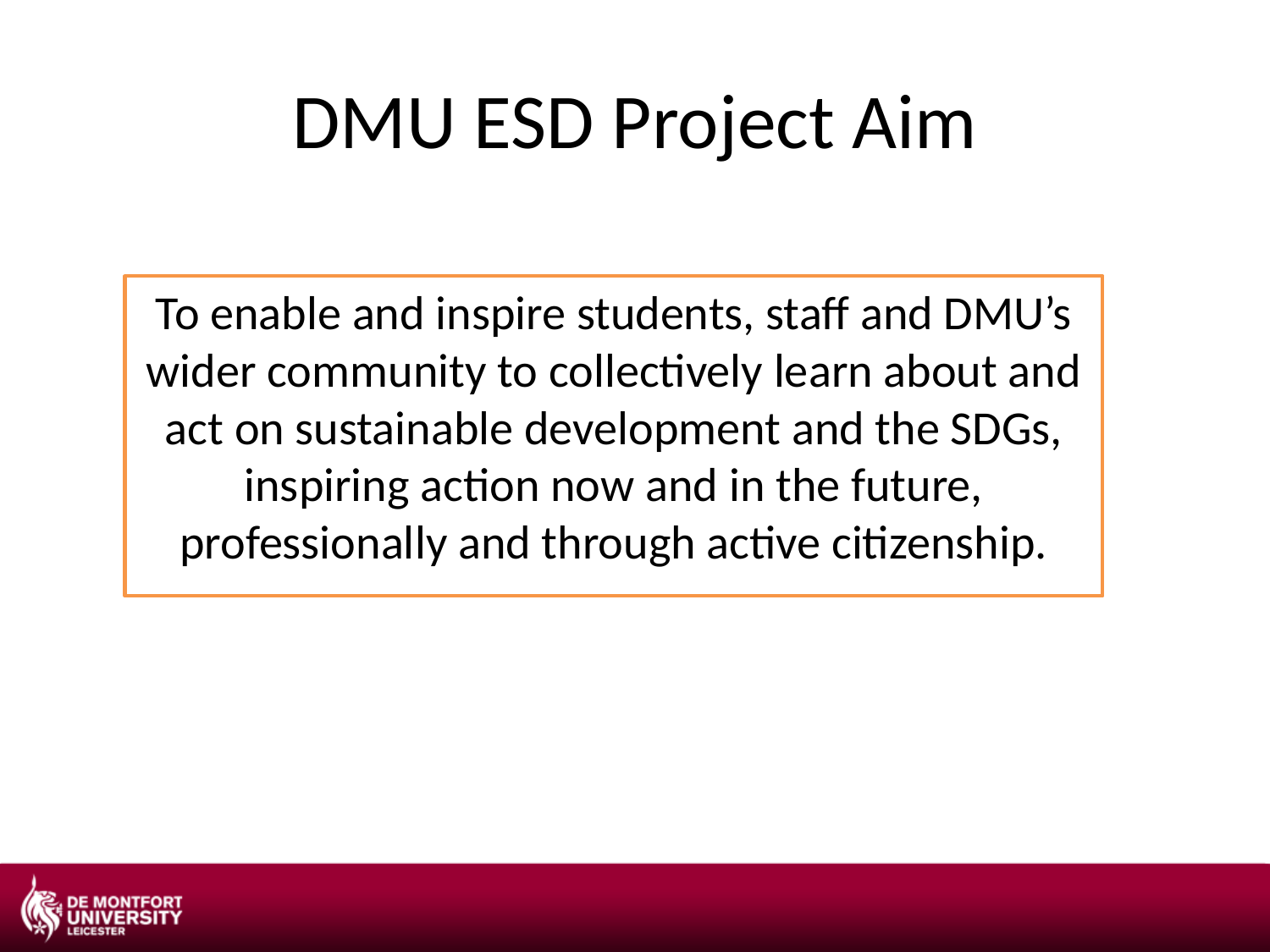

# DMU ESD Project Aim
To enable and inspire students, staff and DMU’s wider community to collectively learn about and act on sustainable development and the SDGs, inspiring action now and in the future, professionally and through active citizenship.